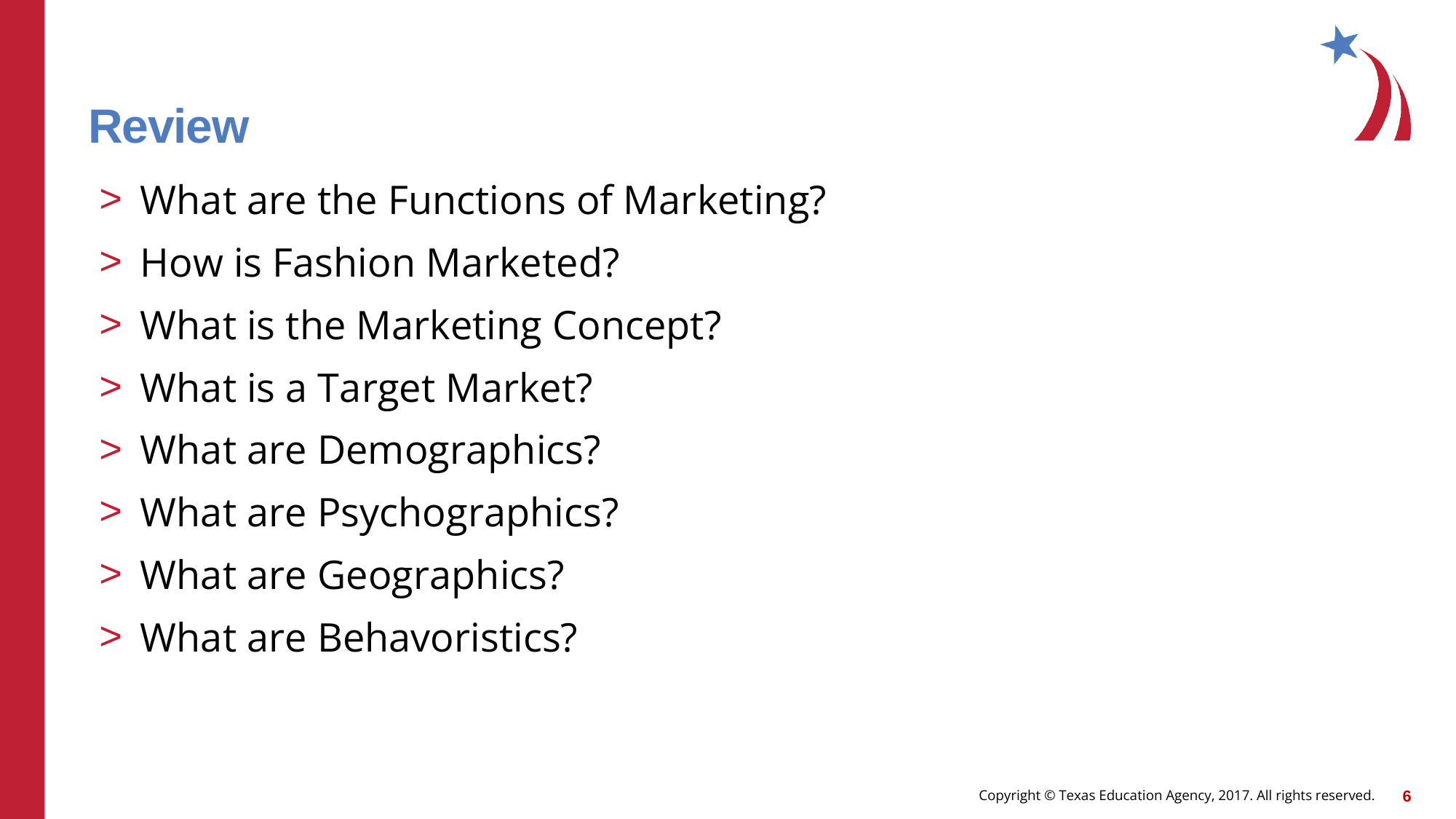

# Review
What are the Functions of Marketing?
How is Fashion Marketed?
What is the Marketing Concept?
What is a Target Market?
What are Demographics?
What are Psychographics?
What are Geographics?
What are Behavoristics?